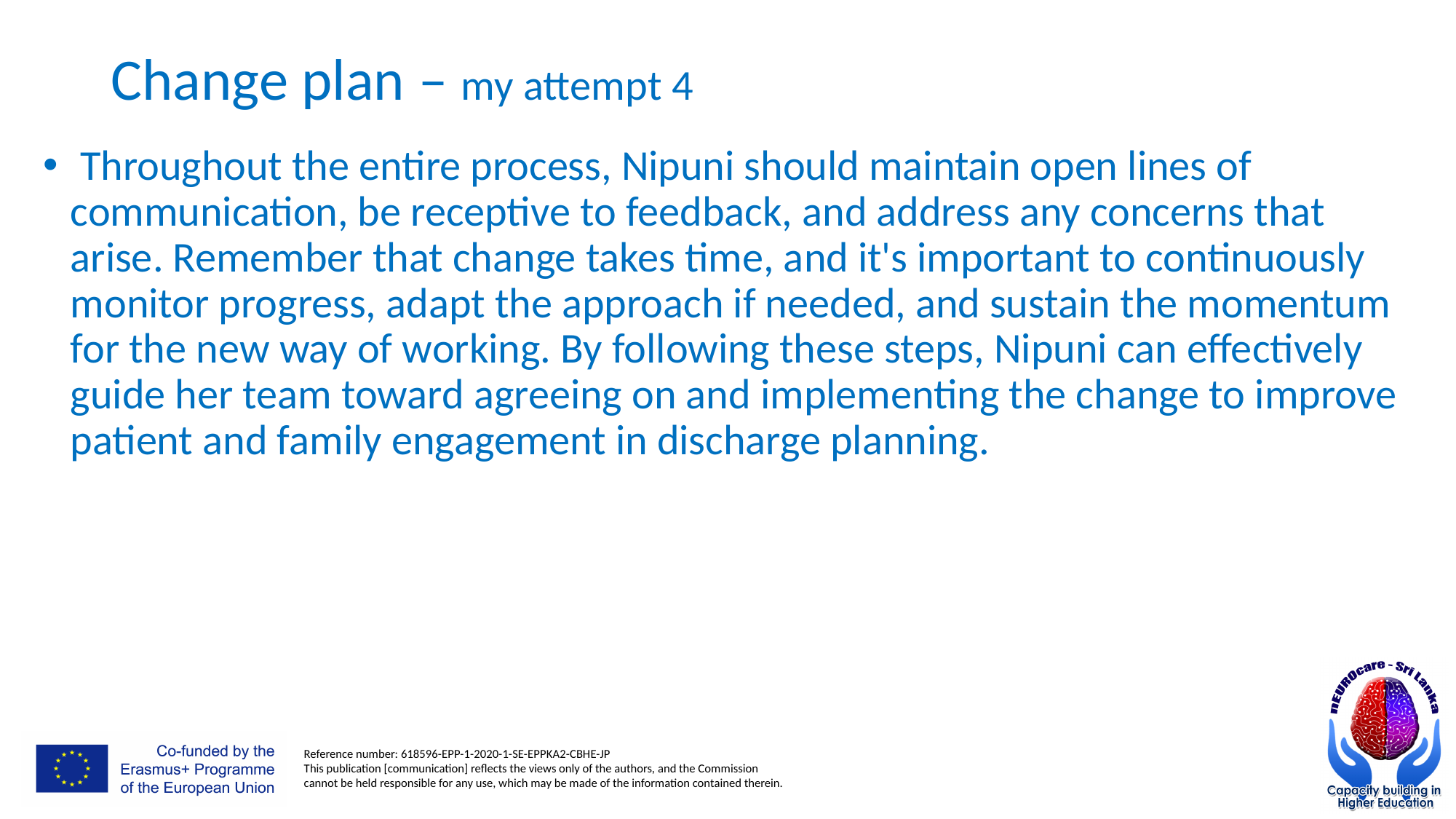

# Change plan – my attempt 4
 Throughout the entire process, Nipuni should maintain open lines of communication, be receptive to feedback, and address any concerns that arise. Remember that change takes time, and it's important to continuously monitor progress, adapt the approach if needed, and sustain the momentum for the new way of working. By following these steps, Nipuni can effectively guide her team toward agreeing on and implementing the change to improve patient and family engagement in discharge planning.